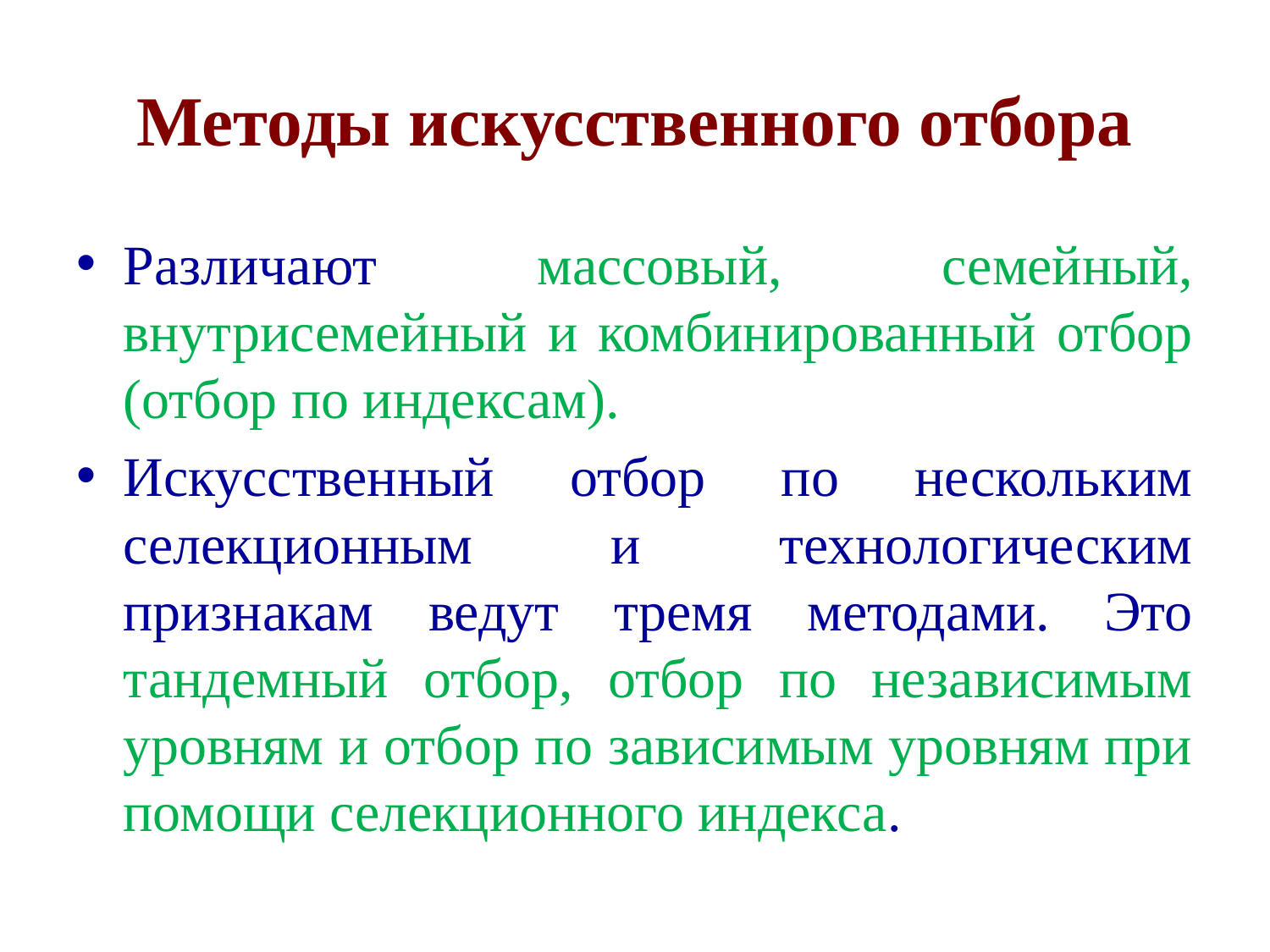

# Методы искусственного отбора
Различают массовый, семейный, внутрисемейный и комбинированный отбор (отбор по индексам).
Искусственный отбор по нескольким селекционным и технологическим признакам ведут тремя методами. Это тандемный отбор, отбор по независимым уровням и отбор по зависимым уровням при помощи селекционного индекса.